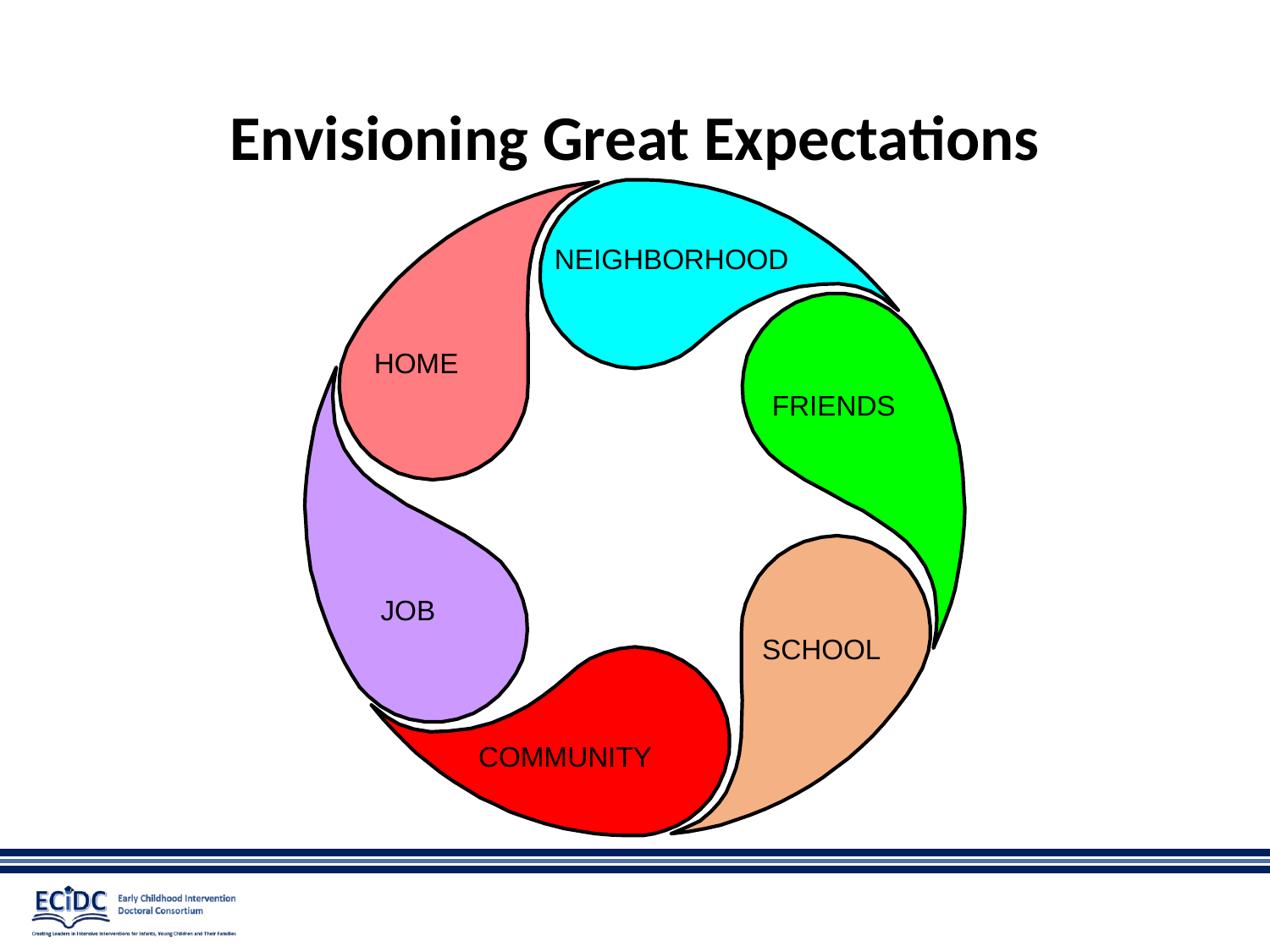

# Envisioning Great Expectations

NEIGHBORHOOD
HOME

FRIENDS

JOB
SCHOOL

COMMUNITY